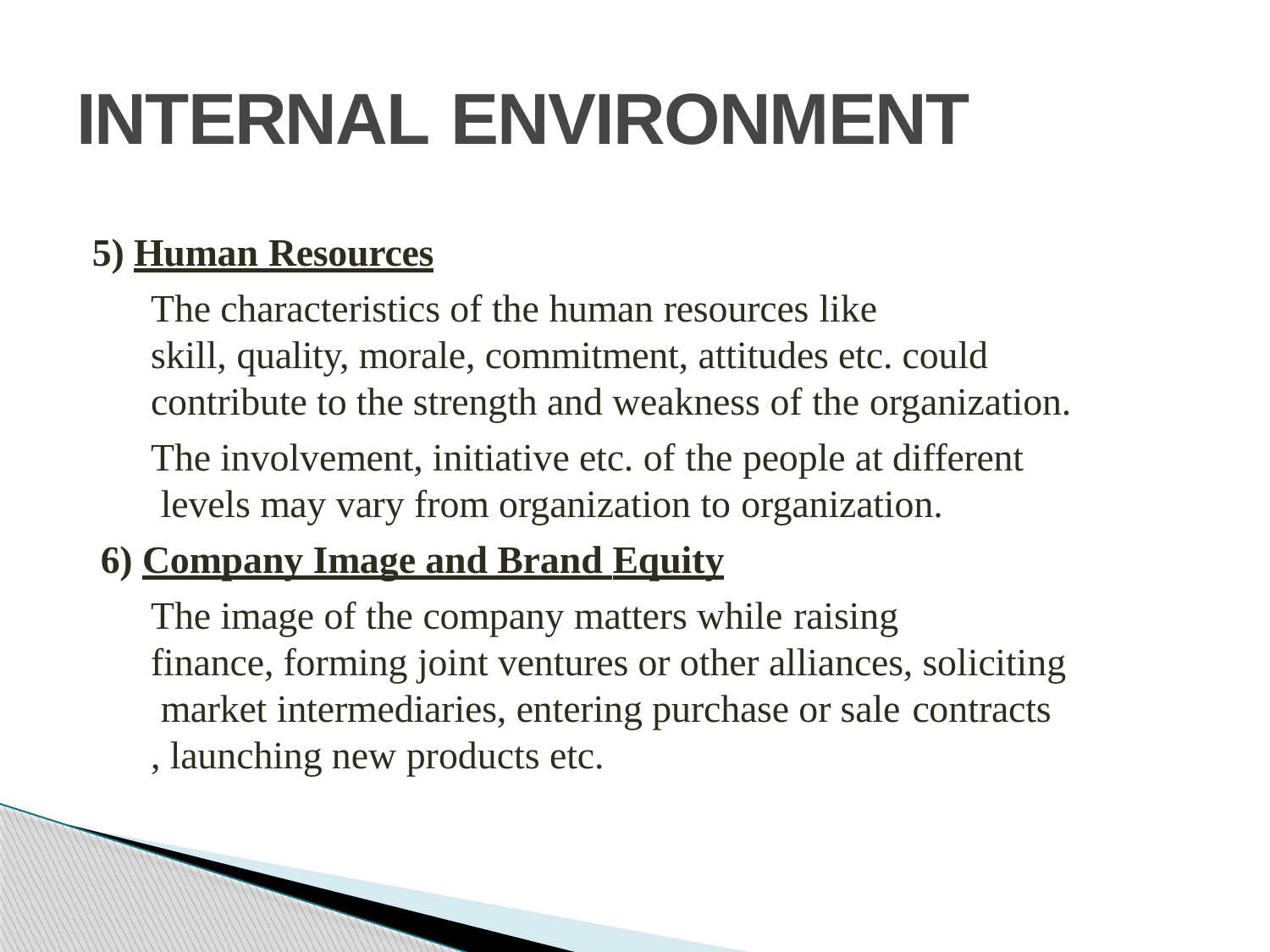

# INTERNAL ENVIRONMENT
Human Resources
The characteristics of the human resources like
skill, quality, morale, commitment, attitudes etc. could  contribute to the strength and weakness of the organization.
The involvement, initiative etc. of the people at different  levels may vary from organization to organization.
Company Image and Brand Equity
The image of the company matters while raising
finance, forming joint ventures or other alliances, soliciting  market intermediaries, entering purchase or sale contracts
, launching new products etc.